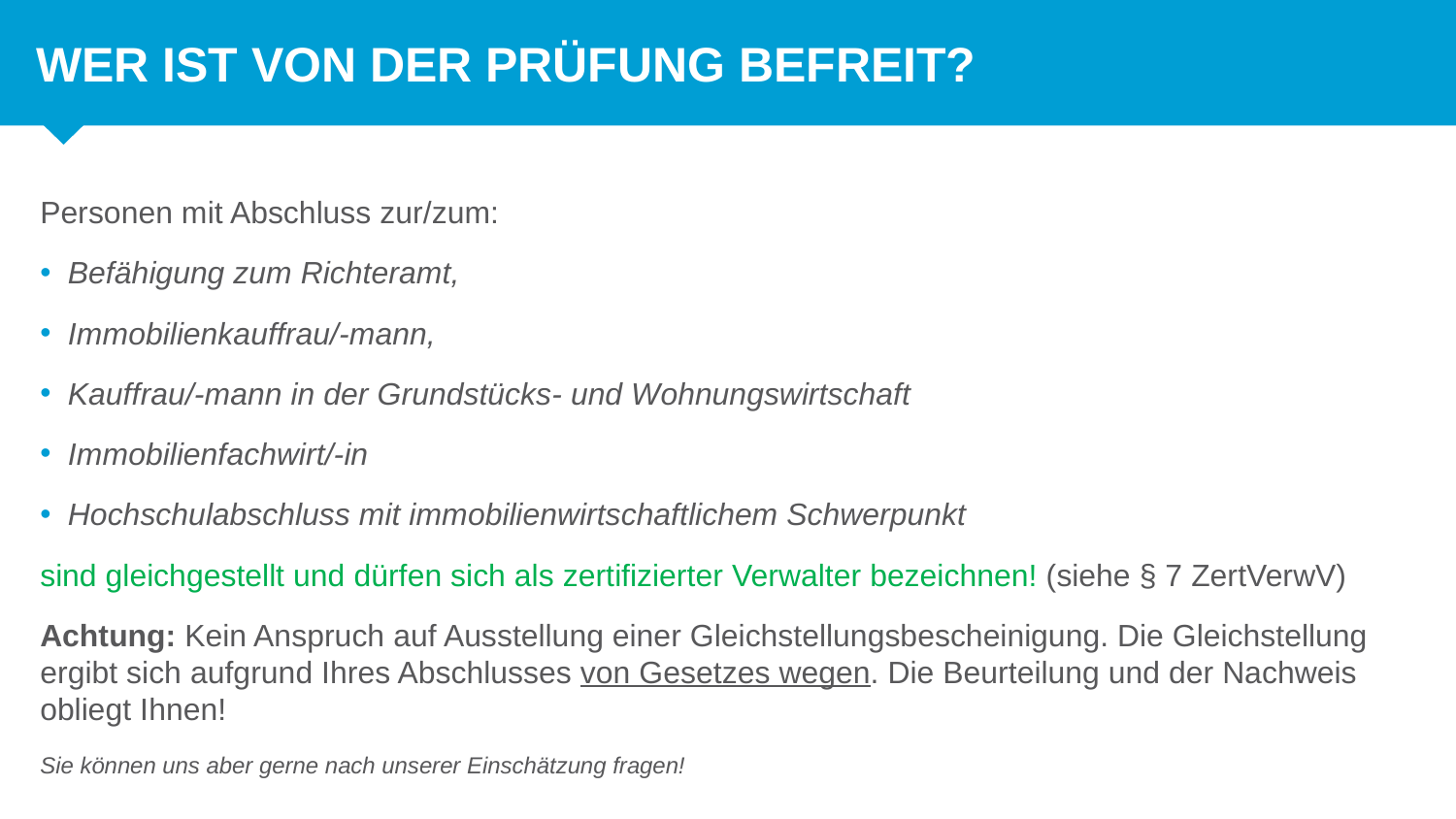

Wer ist von der Prüfung befreit?
# Personen mit Abschluss zur/zum:
Befähigung zum Richteramt,
Immobilienkauffrau/-mann,
Kauffrau/-mann in der Grundstücks- und Wohnungswirtschaft
Immobilienfachwirt/-in
Hochschulabschluss mit immobilienwirtschaftlichem Schwerpunkt
sind gleichgestellt und dürfen sich als zertifizierter Verwalter bezeichnen! (siehe § 7 ZertVerwV)
Achtung: Kein Anspruch auf Ausstellung einer Gleichstellungsbescheinigung. Die Gleichstellung ergibt sich aufgrund Ihres Abschlusses von Gesetzes wegen. Die Beurteilung und der Nachweis obliegt Ihnen!
Sie können uns aber gerne nach unserer Einschätzung fragen!